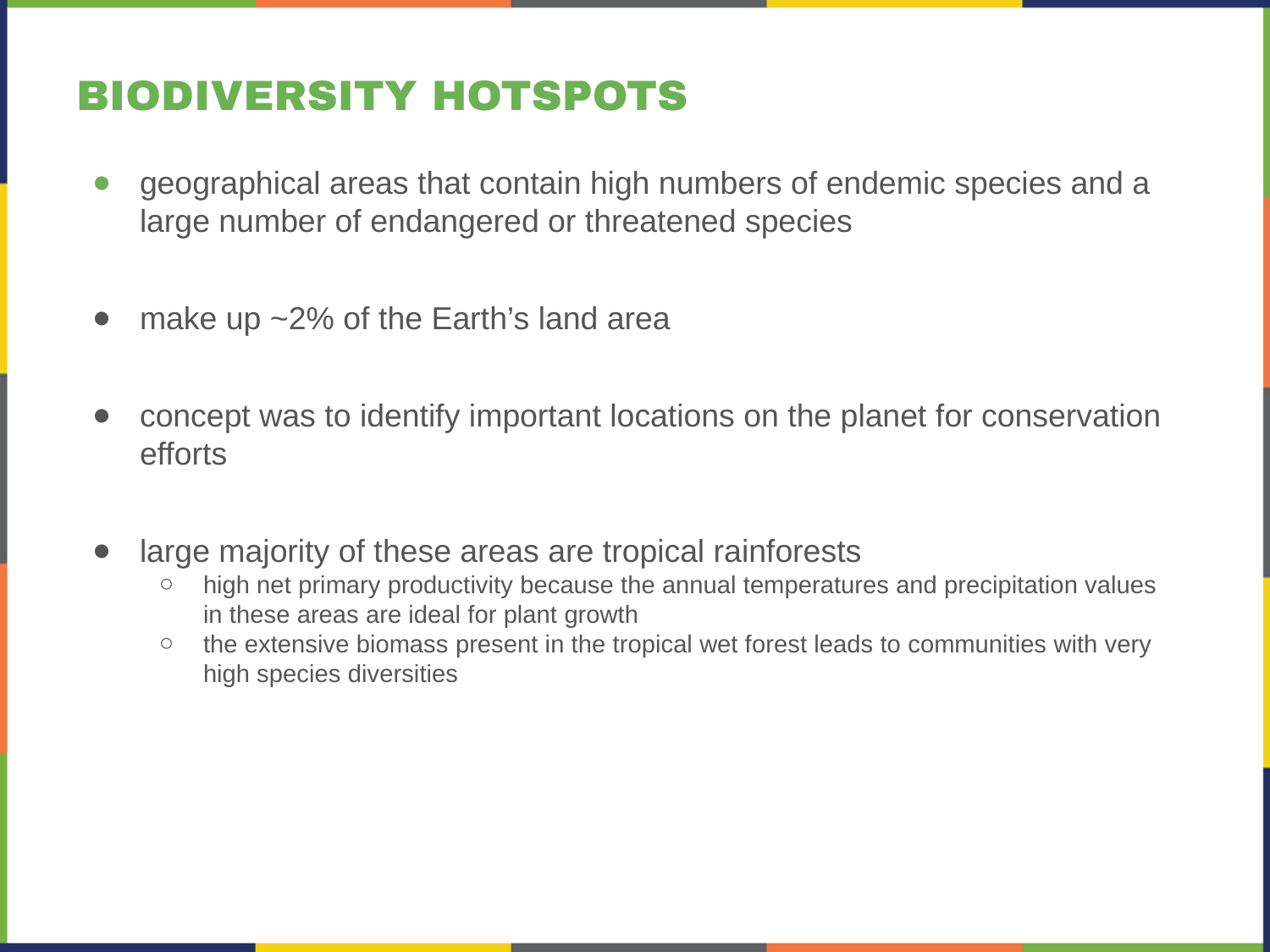

# BIODIVERSITY HOTSPOTS
geographical areas that contain high numbers of endemic species and a large number of endangered or threatened species

make up ~2% of the Earth’s land area

concept was to identify important locations on the planet for conservation efforts

large majority of these areas are tropical rainforests
high net primary productivity because the annual temperatures and precipitation values in these areas are ideal for plant growth
the extensive biomass present in the tropical wet forest leads to communities with very high species diversities